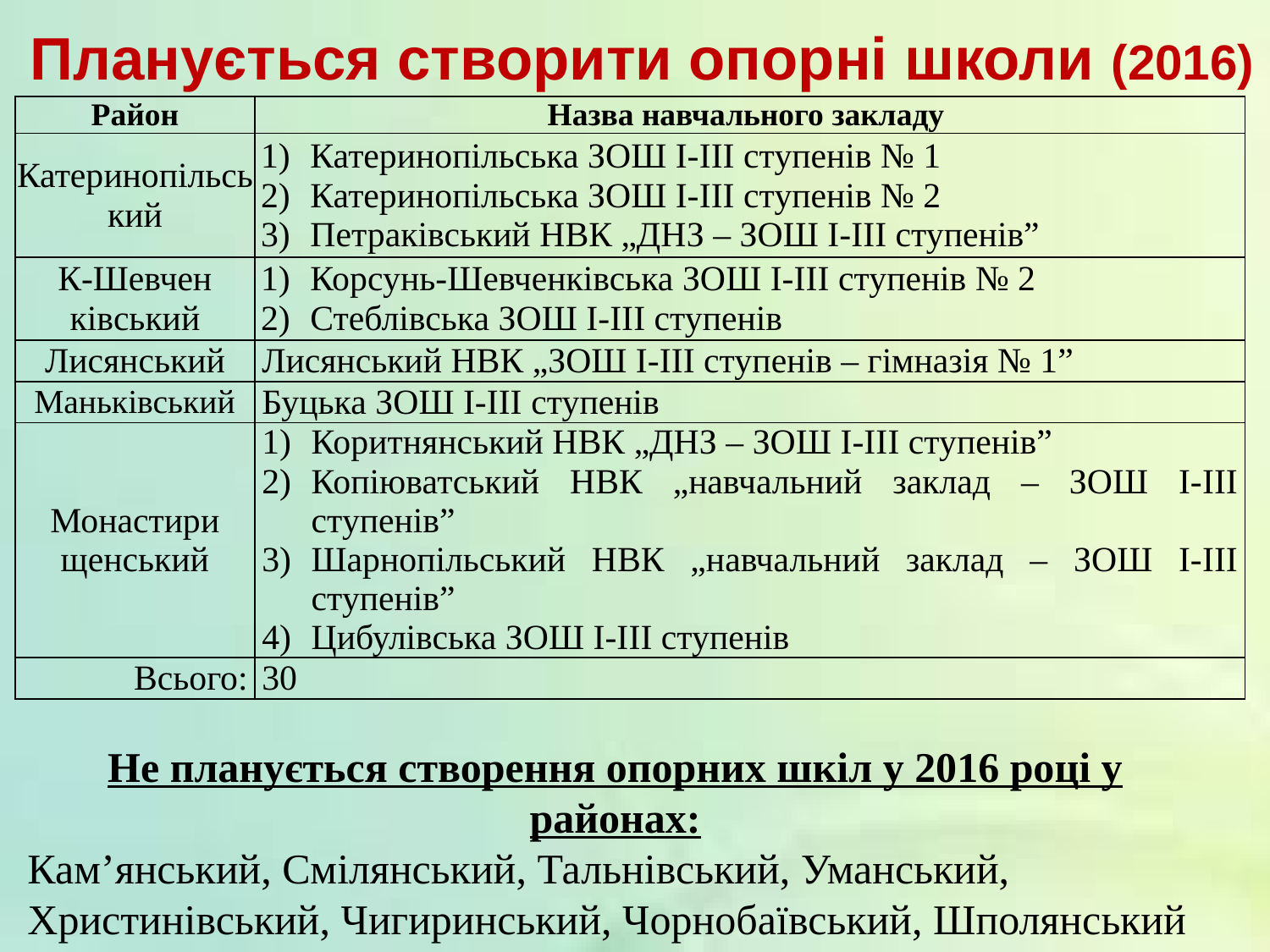

# Планується створити опорні школи (2016)
| Район | Назва навчального закладу |
| --- | --- |
| Катеринопільський | Катеринопільська ЗОШ І-ІІІ ступенів № 1 Катеринопільська ЗОШ І-ІІІ ступенів № 2 Петраківський НВК „ДНЗ – ЗОШ І-ІІІ ступенів” |
| К-Шевчен ківський | Корсунь-Шевченківська ЗОШ І-ІІІ ступенів № 2 Стеблівська ЗОШ І-ІІІ ступенів |
| Лисянський | Лисянський НВК „ЗОШ І-ІІІ ступенів – гімназія № 1” |
| Маньківський | Буцька ЗОШ І-ІІІ ступенів |
| Монастири щенський | Коритнянський НВК „ДНЗ – ЗОШ І-ІІІ ступенів” Копіюватський НВК „навчальний заклад – ЗОШ І-ІІІ ступенів” Шарнопільський НВК „навчальний заклад – ЗОШ І-ІІІ ступенів” Цибулівська ЗОШ І-ІІІ ступенів |
| Всього: | 30 |
Не планується створення опорних шкіл у 2016 році у районах:
Кам’янський, Смілянський, Тальнівський, Уманський, Христинівський, Чигиринський, Чорнобаївський, Шполянський